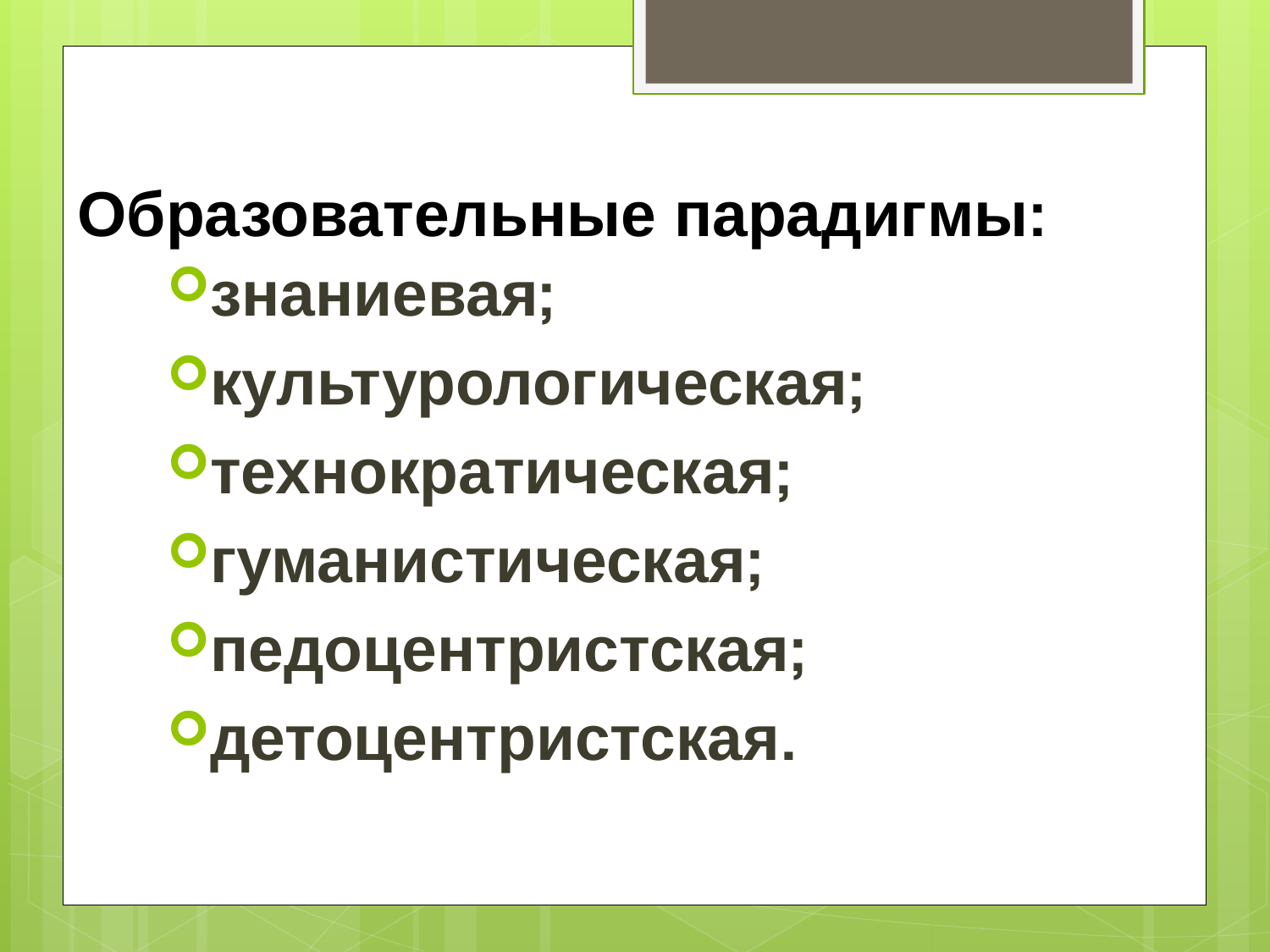

# Образовательные парадигмы:
знаниевая;
культурологическая;
технократическая;
гуманистическая;
педоцентристская;
детоцентристская.